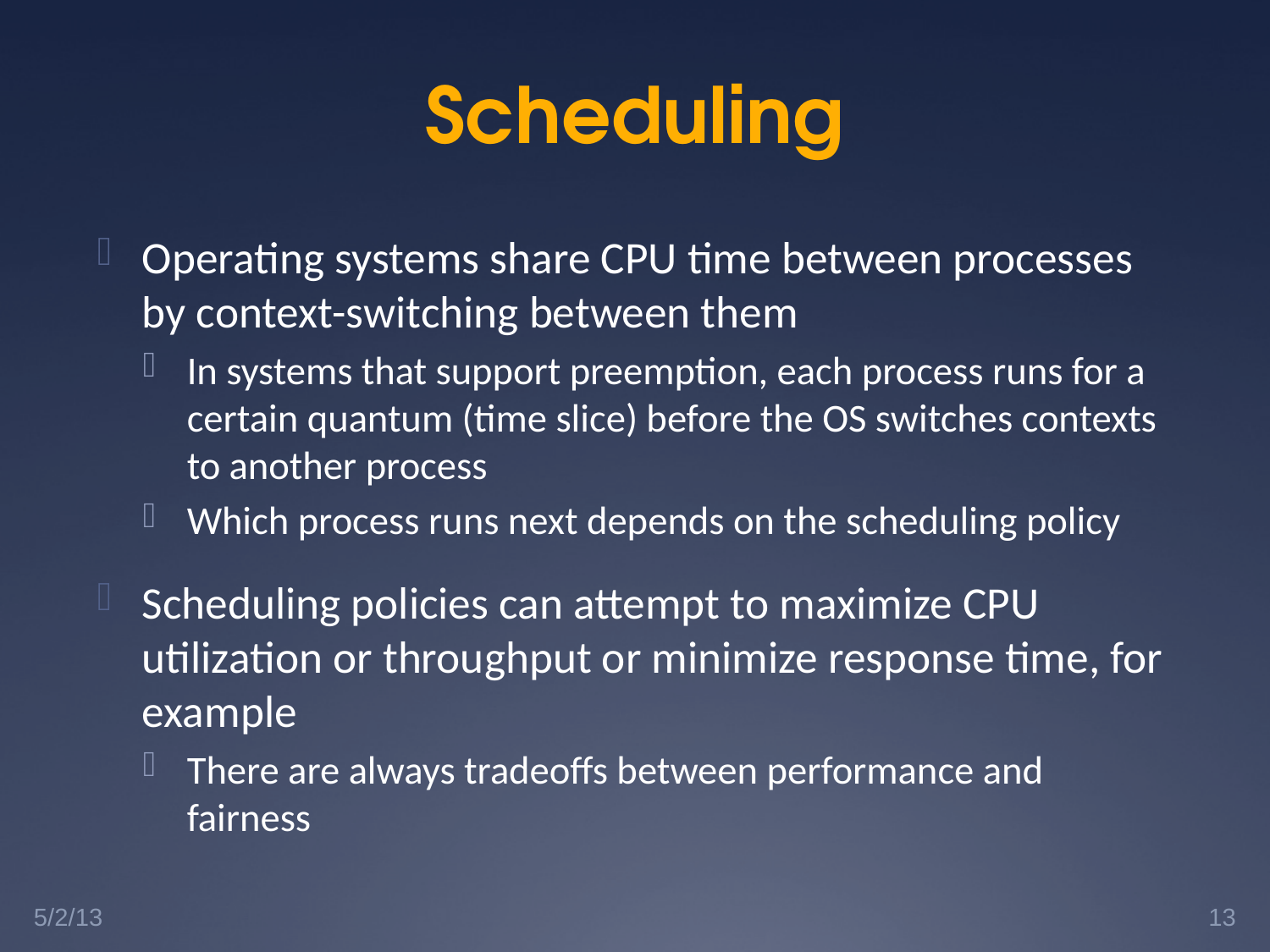

# Scheduling
Operating systems share CPU time between processes by context-switching between them
In systems that support preemption, each process runs for a certain quantum (time slice) before the OS switches contexts to another process
Which process runs next depends on the scheduling policy
Scheduling policies can attempt to maximize CPU utilization or throughput or minimize response time, for example
There are always tradeoffs between performance and fairness
5/2/13
13